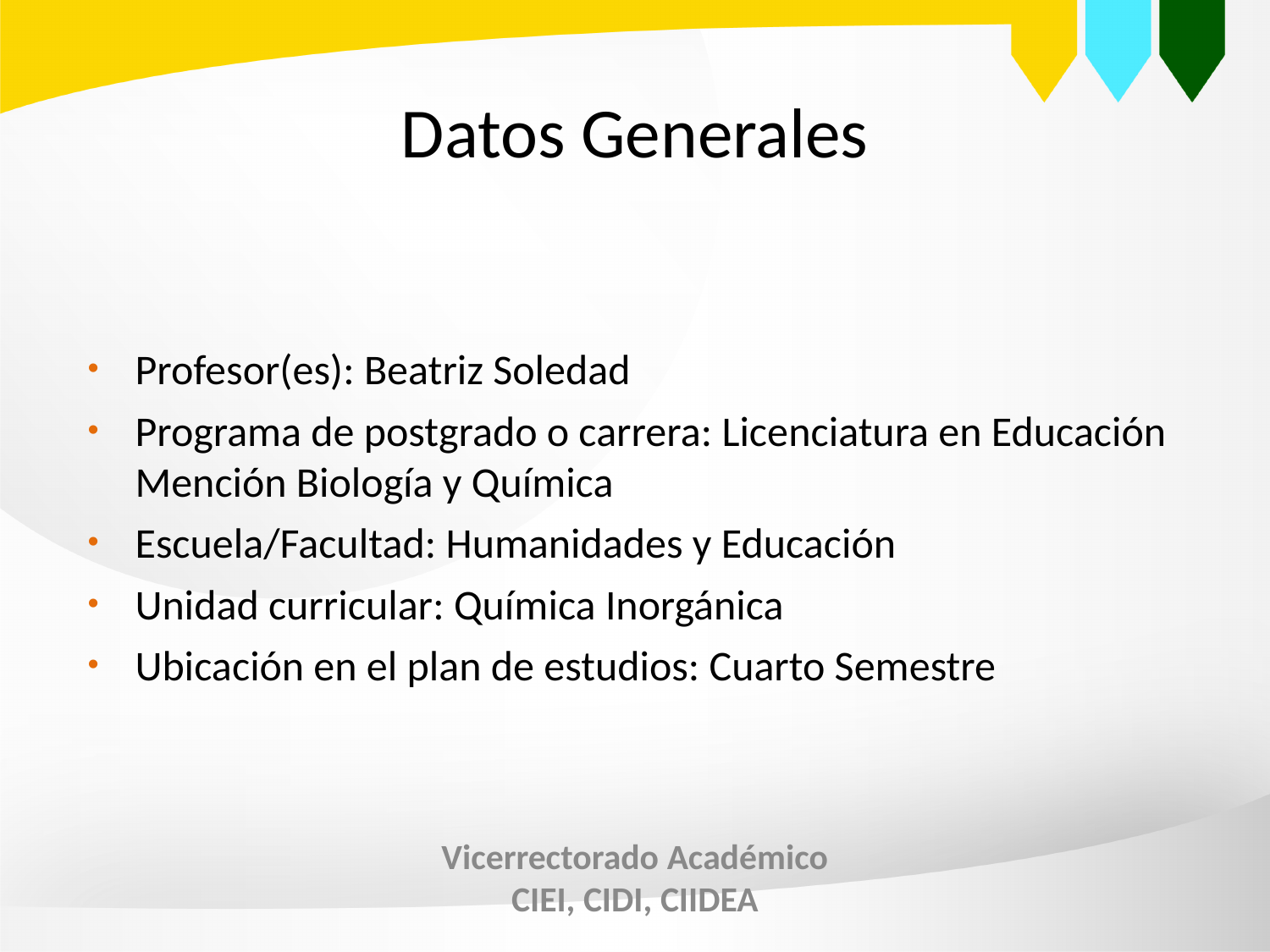

Datos Generales
Profesor(es): Beatriz Soledad
Programa de postgrado o carrera: Licenciatura en Educación Mención Biología y Química
Escuela/Facultad: Humanidades y Educación
Unidad curricular: Química Inorgánica
Ubicación en el plan de estudios: Cuarto Semestre
Vicerrectorado Académico
CIEI, CIDI, CIIDEA